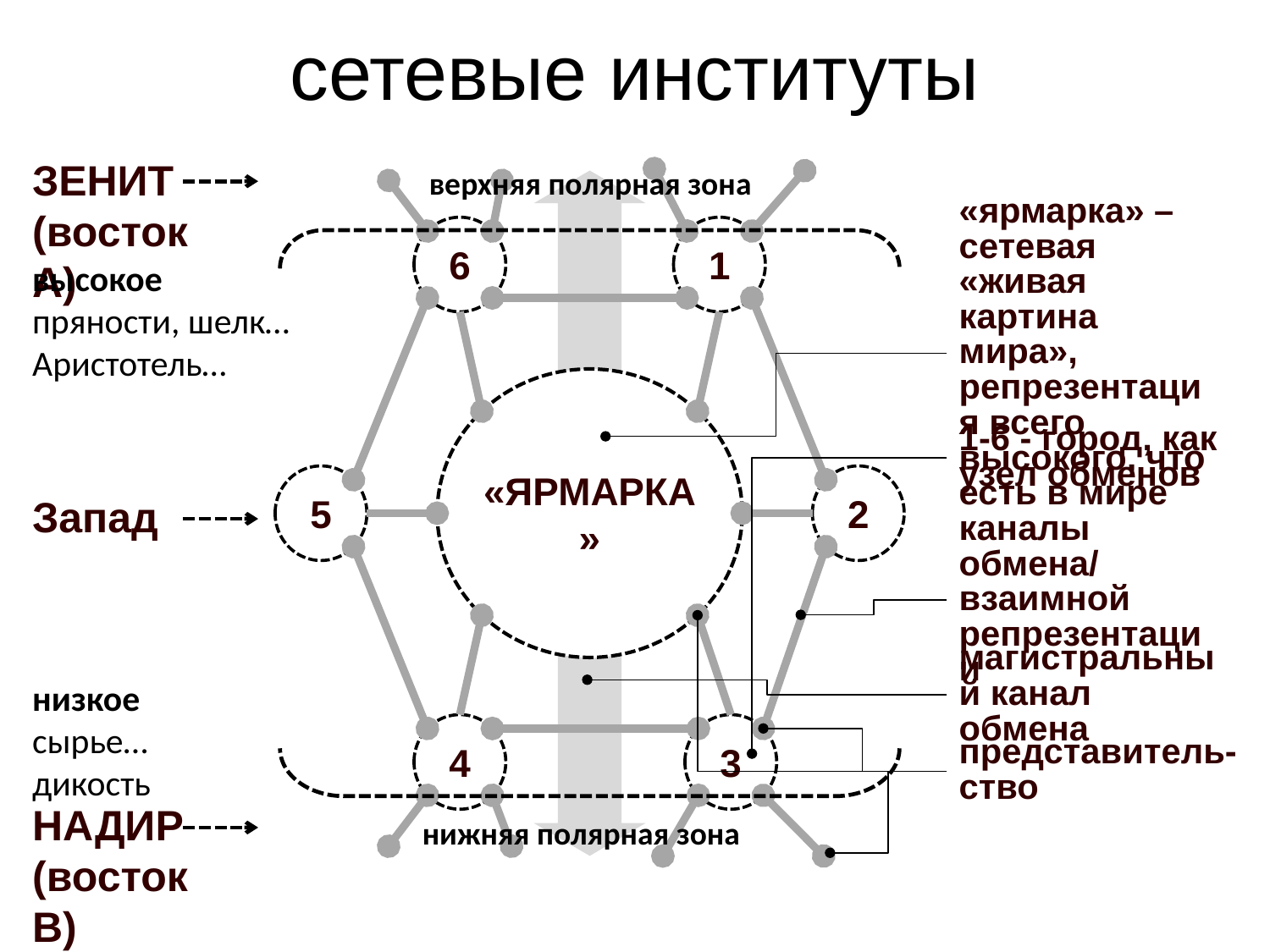

# сетевые институты
зенит
(восток А)
верхняя полярная зона
нижняя полярная зона
6
1
«ЯРМАРКА»
5
2
4
3

«ярмарка» – сетевая «живая картина мира», репрезентация всего высокого, что есть в мире
высокое
пряности, шелк… Аристотель…
1-6 - город, как узел обменов
Запад
каналы обмена/ взаимной репрезентации
магистральный канал обмена
низкое
сырье… дикость
представитель-ство
надир
(восток В)